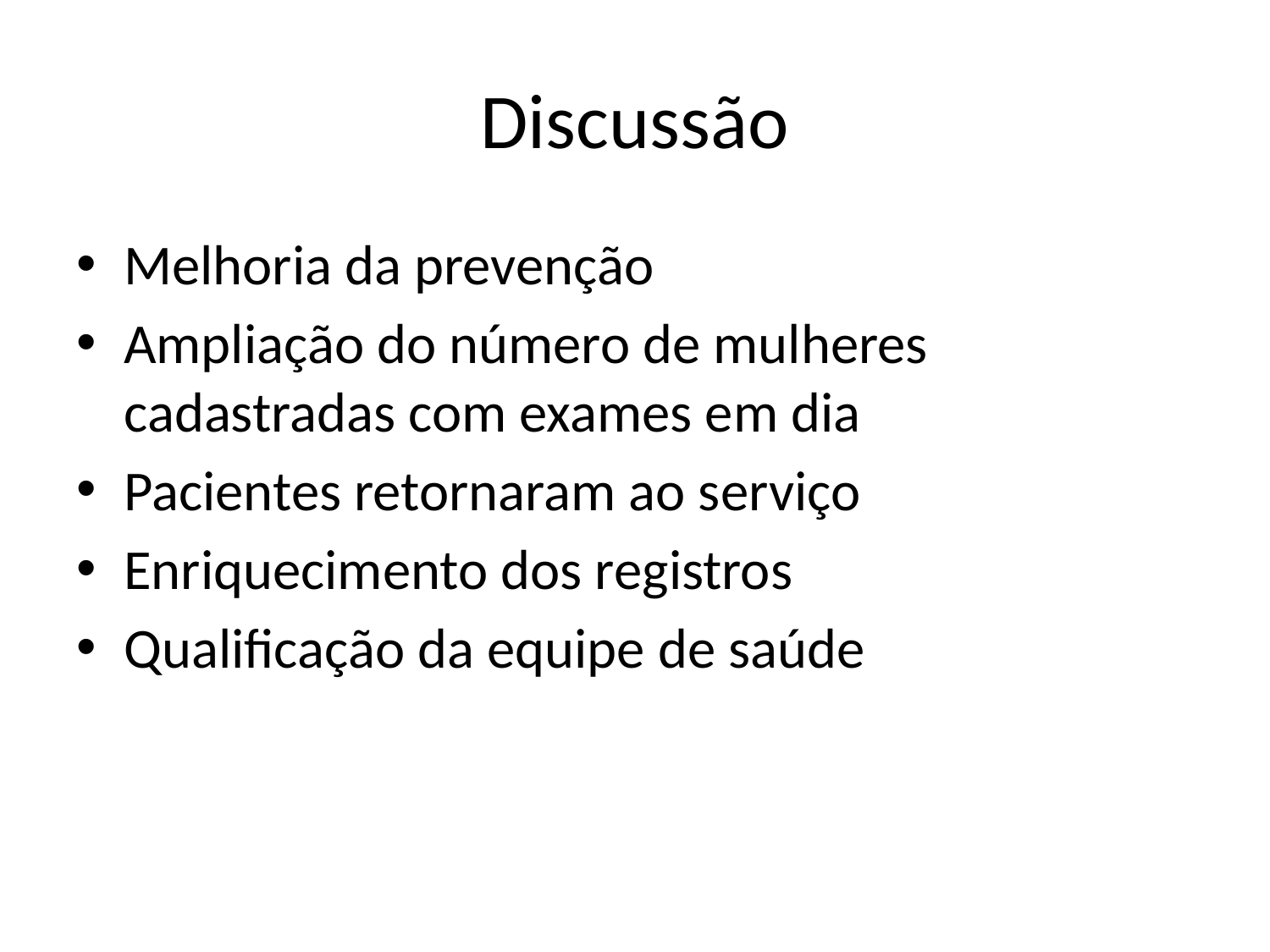

# Discussão
Melhoria da prevenção
Ampliação do número de mulheres cadastradas com exames em dia
Pacientes retornaram ao serviço
Enriquecimento dos registros
Qualificação da equipe de saúde